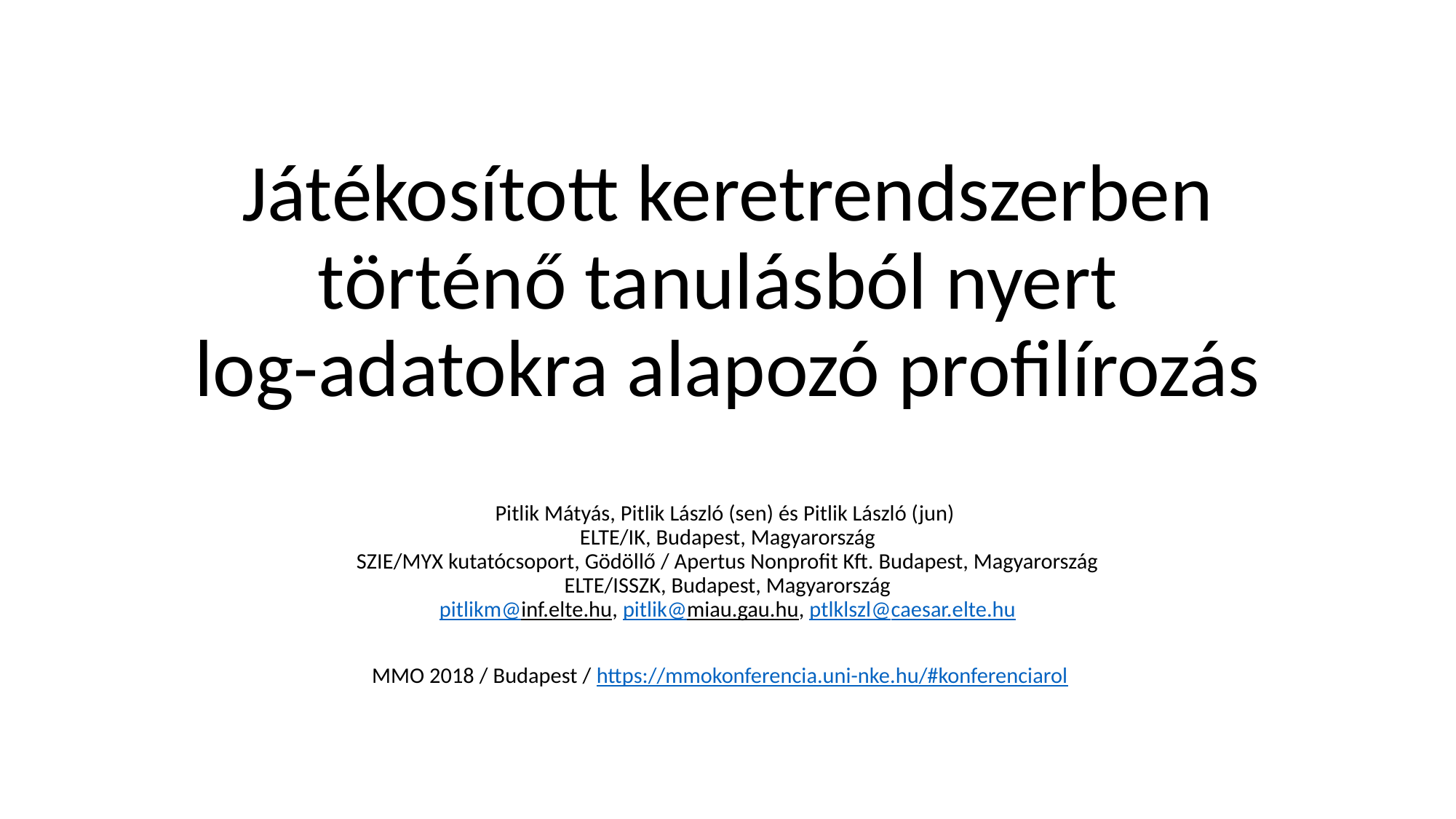

# Játékosított keretrendszerben történő tanulásból nyert log-adatokra alapozó profilírozás
Pitlik Mátyás, Pitlik László (sen) és Pitlik László (jun)
ELTE/IK, Budapest, Magyarország
SZIE/MYX kutatócsoport, Gödöllő / Apertus Nonprofit Kft. Budapest, Magyarország
ELTE/ISSZK, Budapest, Magyarország
pitlikm@inf.elte.hu, pitlik@miau.gau.hu, ptlklszl@caesar.elte.hu

MMO 2018 / Budapest / https://mmokonferencia.uni-nke.hu/#konferenciarol